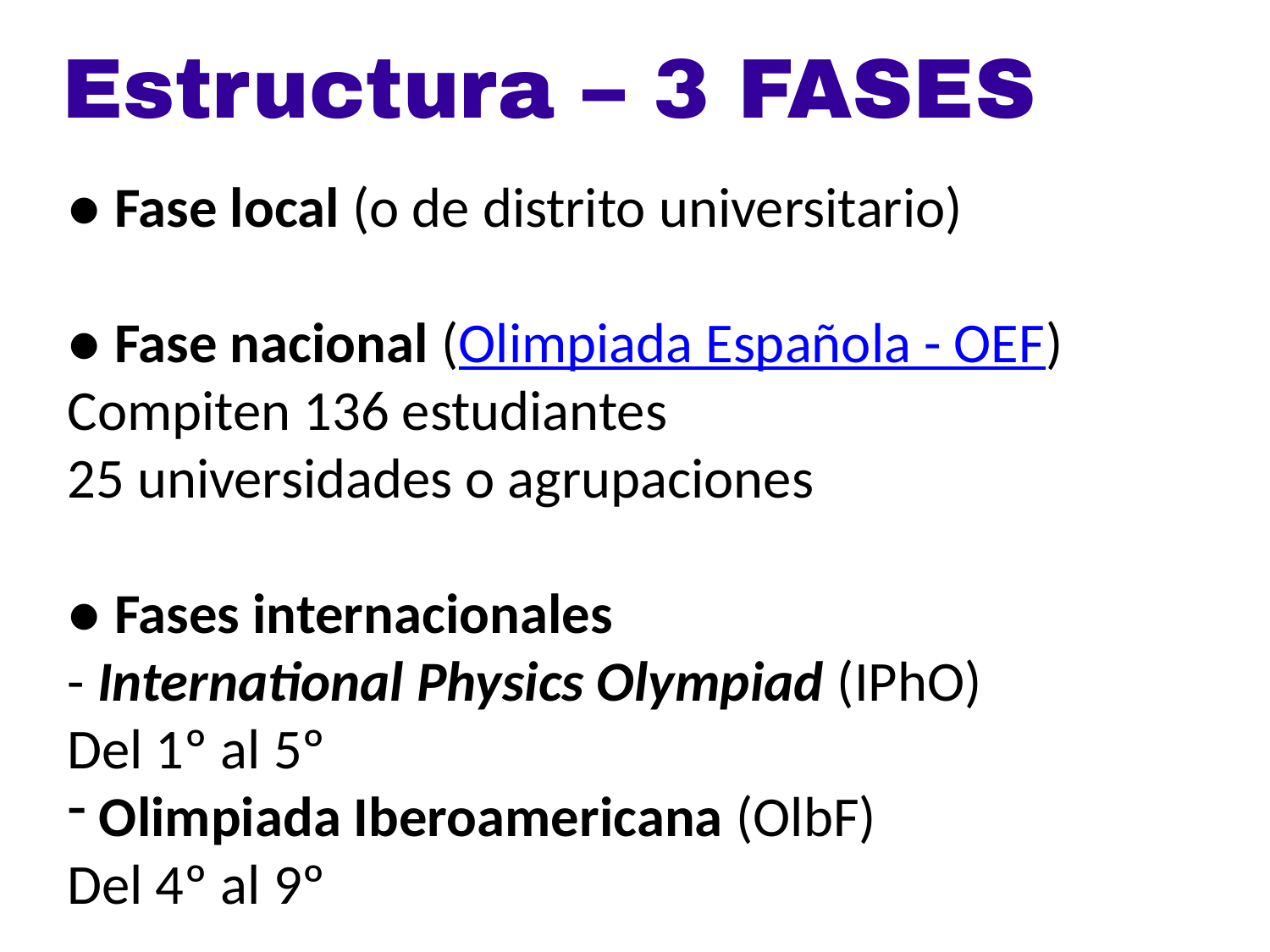

Estructura – 3 FASES
● Fase local (o de distrito universitario)

● Fase nacional (Olimpiada Española - OEF)
Compiten 136 estudiantes
25 universidades o agrupaciones

● Fases internacionales
- International Physics Olympiad (IPhO)
Del 1º al 5º
 Olimpiada Iberoamericana (OlbF)
Del 4º al 9º